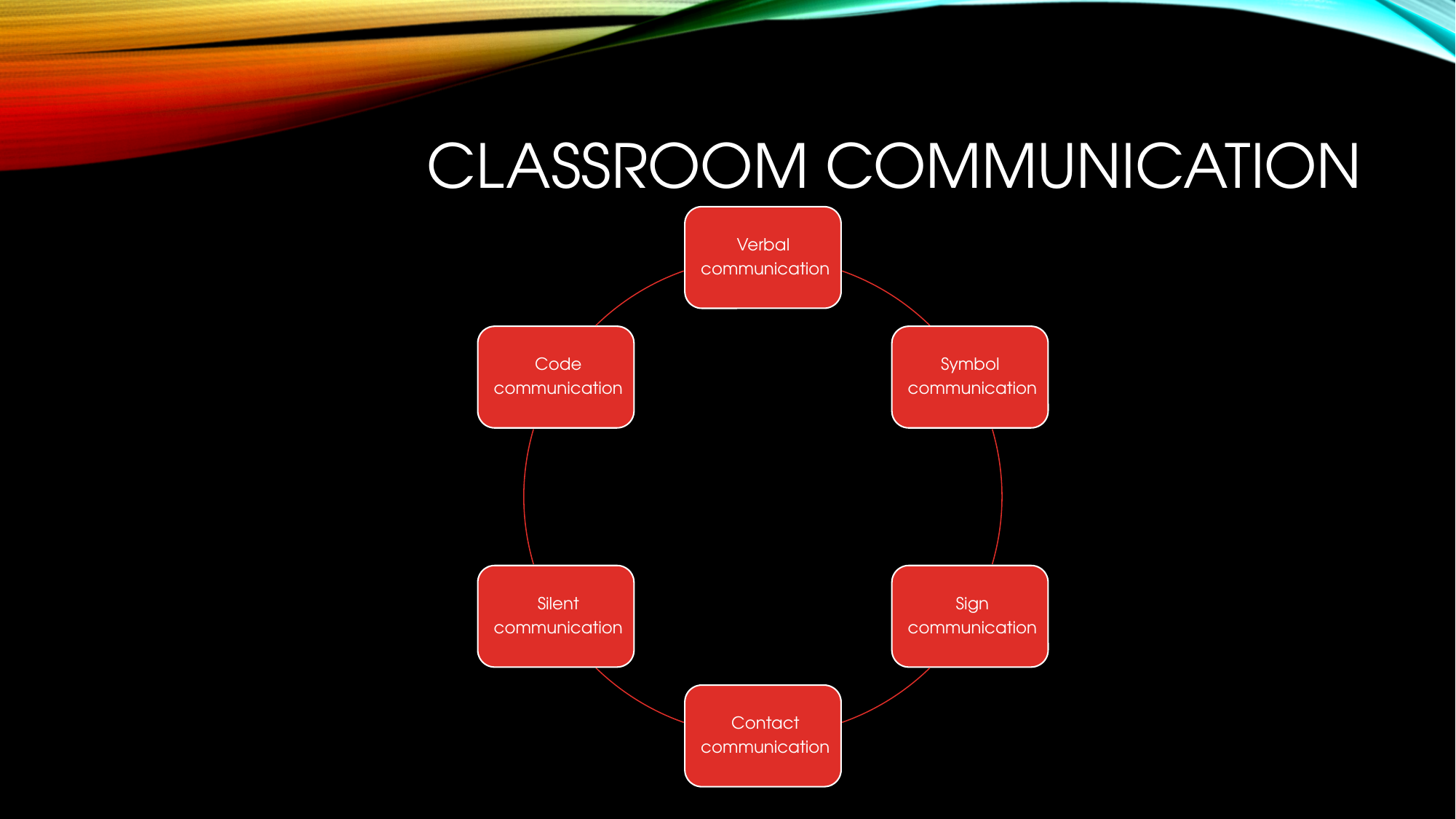

# CLASSROOM COMMUNICATION
Verbal
communication
Symbol
communication
Sign
communication
Contact
communication
Silent
communication
Code
communication